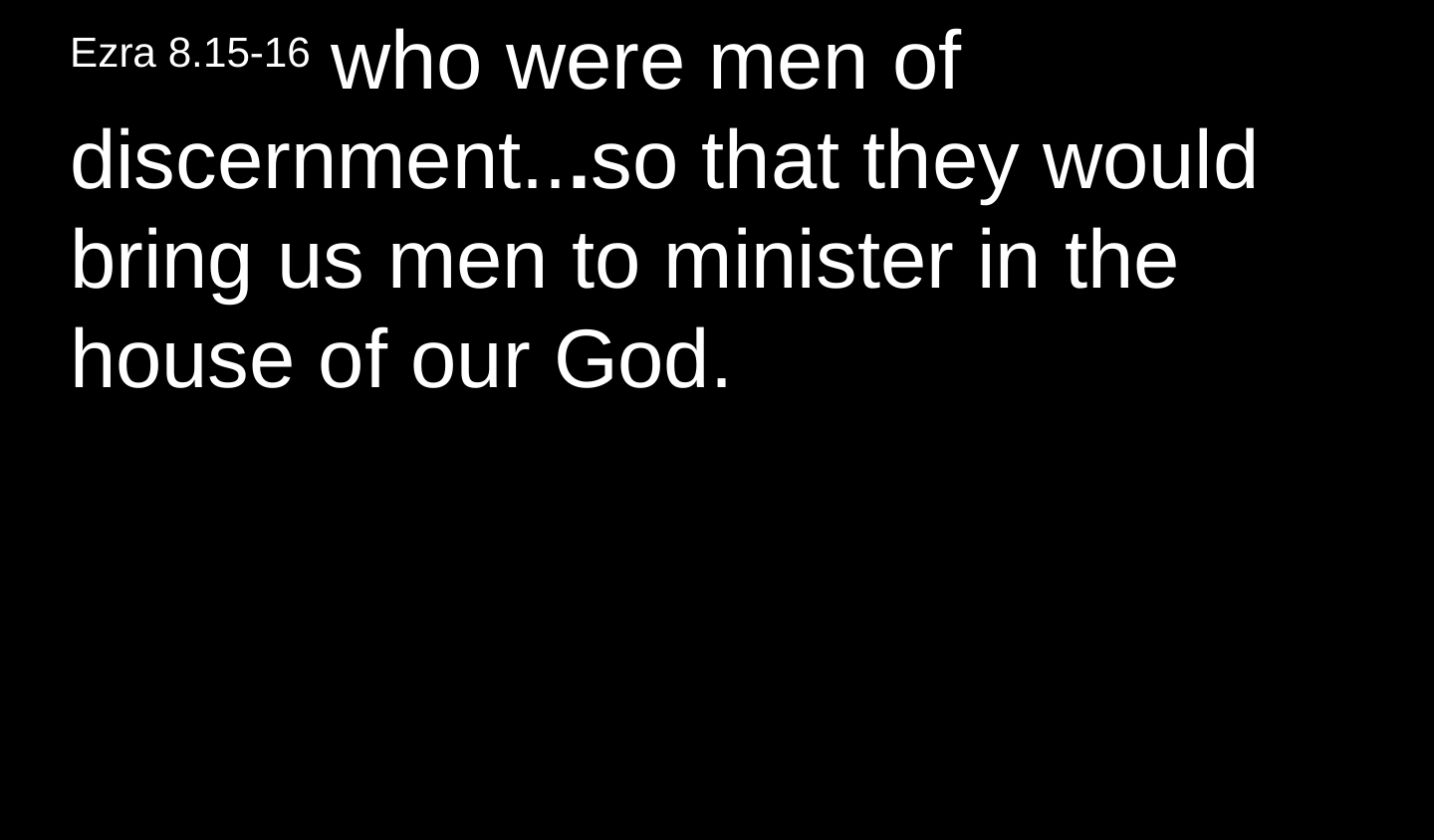

Ezra 8.15-16 who were men of discernment...so that they would bring us men to minister in the house of our God.